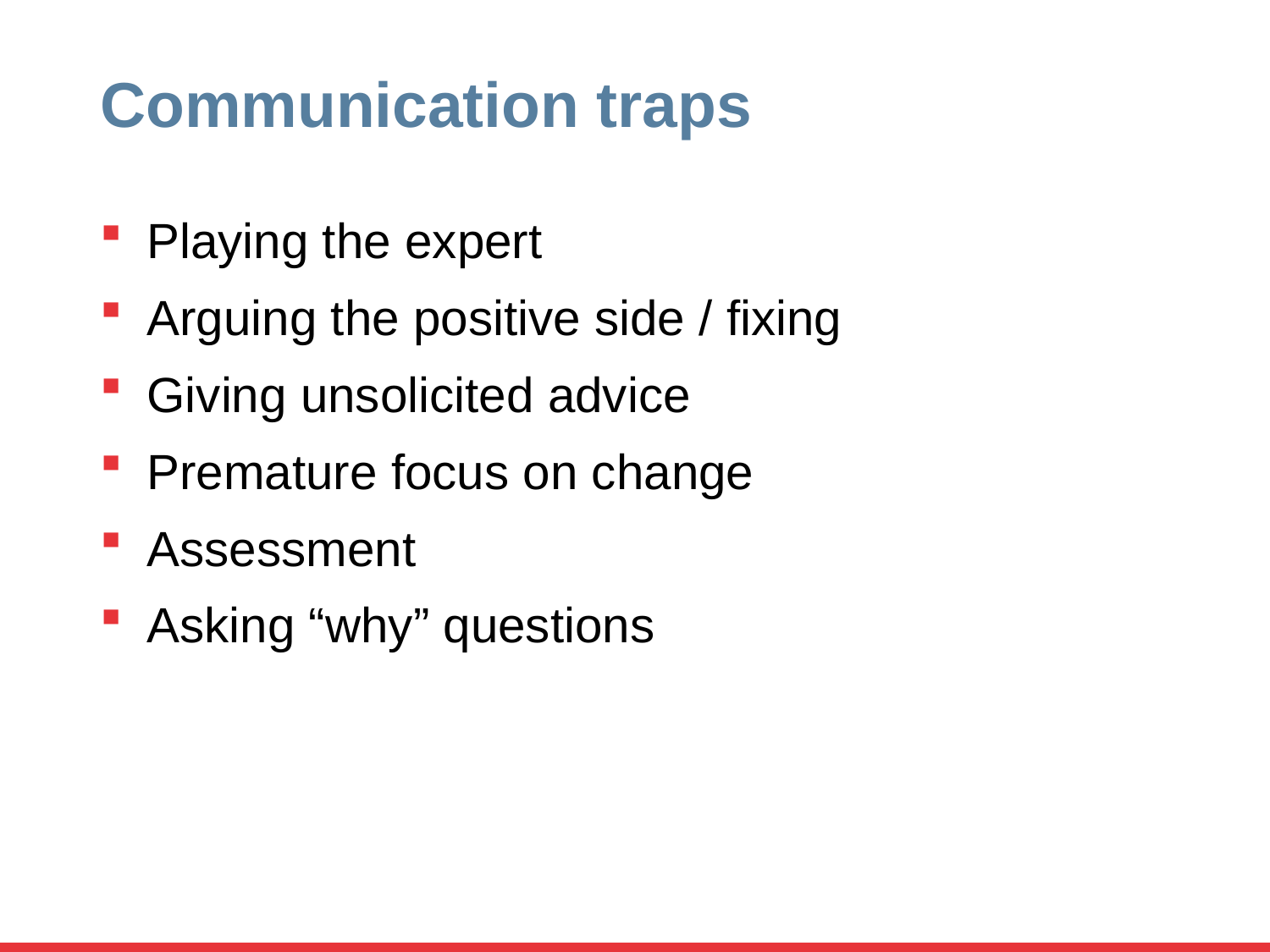

# Communication traps
Playing the expert
Arguing the positive side / fixing
Giving unsolicited advice
Premature focus on change
Assessment
Asking “why” questions